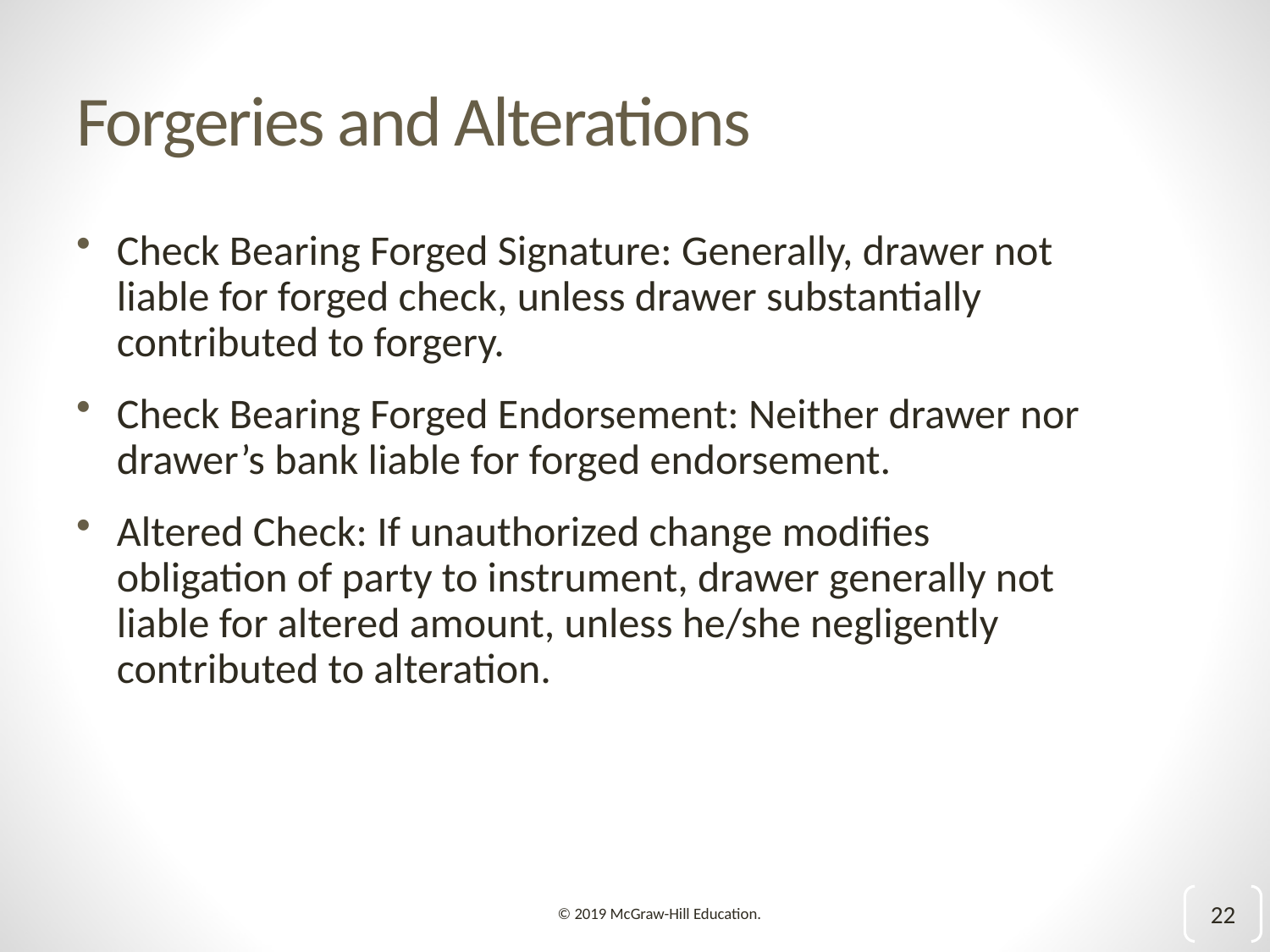

# Forgeries and Alterations
Check Bearing Forged Signature: Generally, drawer not liable for forged check, unless drawer substantially contributed to forgery.
Check Bearing Forged Endorsement: Neither drawer nor drawer’s bank liable for forged endorsement.
Altered Check: If unauthorized change modifies obligation of party to instrument, drawer generally not liable for altered amount, unless he/she negligently contributed to alteration.
22